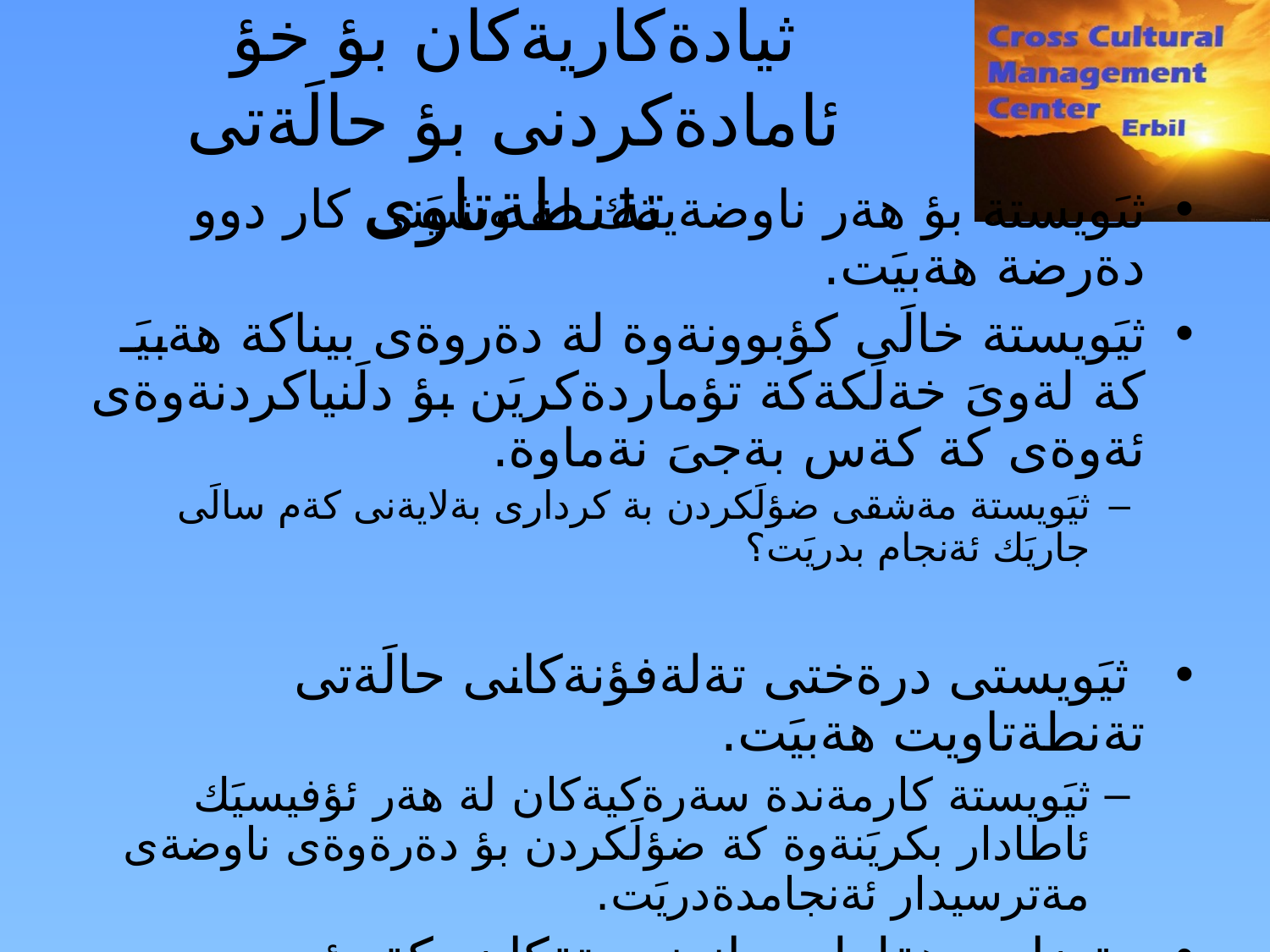

ثيادةكاريةكان بؤ خؤ ئامادةكردنى بؤ حالَةتى تةنطةتاوى
ثىَويستة بؤ هةر ناوضةيةك لة وشيَنى كار دوو دةرضة هةبيَت.
ثيَويستة خالَى كؤبوونةوة لة دةروةى بيناكة هةبيَـ كة لةوىَ خةلَكةكة تؤماردةكريَن بؤ دلَنياكردنةوةى ئةوةى كة كةس بةجىَ نةماوة.
ثيَويستة مةشقى ضؤلَكردن بة كردارى بةلايةنى كةم سالَى جاريَك ئةنجام بدريَت؟

 ثيَويستى درةختى تةلةفؤنةكانى حالَةتى تةنطةتاويت هةبيَت.
ثيَويستة كارمةندة سةرةكيةكان لة هةر ئؤفيسيَك ئاطادار بكريَنةوة كة ضؤلَكردن بؤ دةرةوةى ناوضةى مةترسيدار ئةنجامدةدريَت.
رةضاوى هةلطيرساندنى يتةكان بكة بؤ دياريكردنى ريَرِةوى دةرضوونى فرياطوزارى بكة.
بةلَطةنامة طرنطةكان لة خةزيَنةى ئاطربرِ هةلَبطرة
ئةوة دلَنيا بكةوة كة ريَطةكانى دةرضوونى تةنطةتاوى هةرطيز ثيَشى نةطيرابيَت.